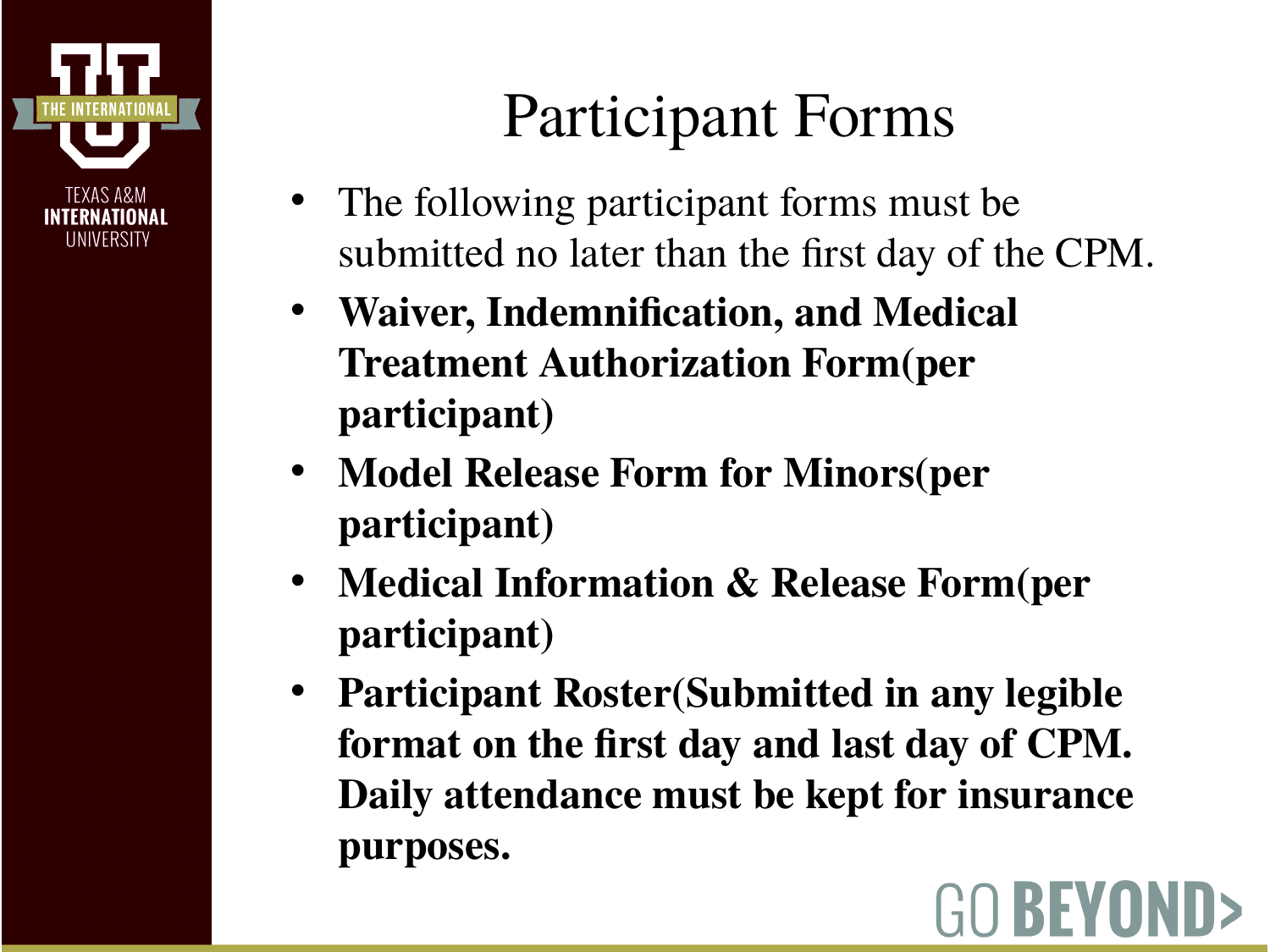

# Participant Forms
The following participant forms must be submitted no later than the first day of the CPM.
Waiver, Indemnification, and Medical Treatment Authorization Form(per participant)
Model Release Form for Minors(per participant)
Medical Information & Release Form(per participant)
Participant Roster(Submitted in any legible format on the first day and last day of CPM.  Daily attendance must be kept for insurance purposes.